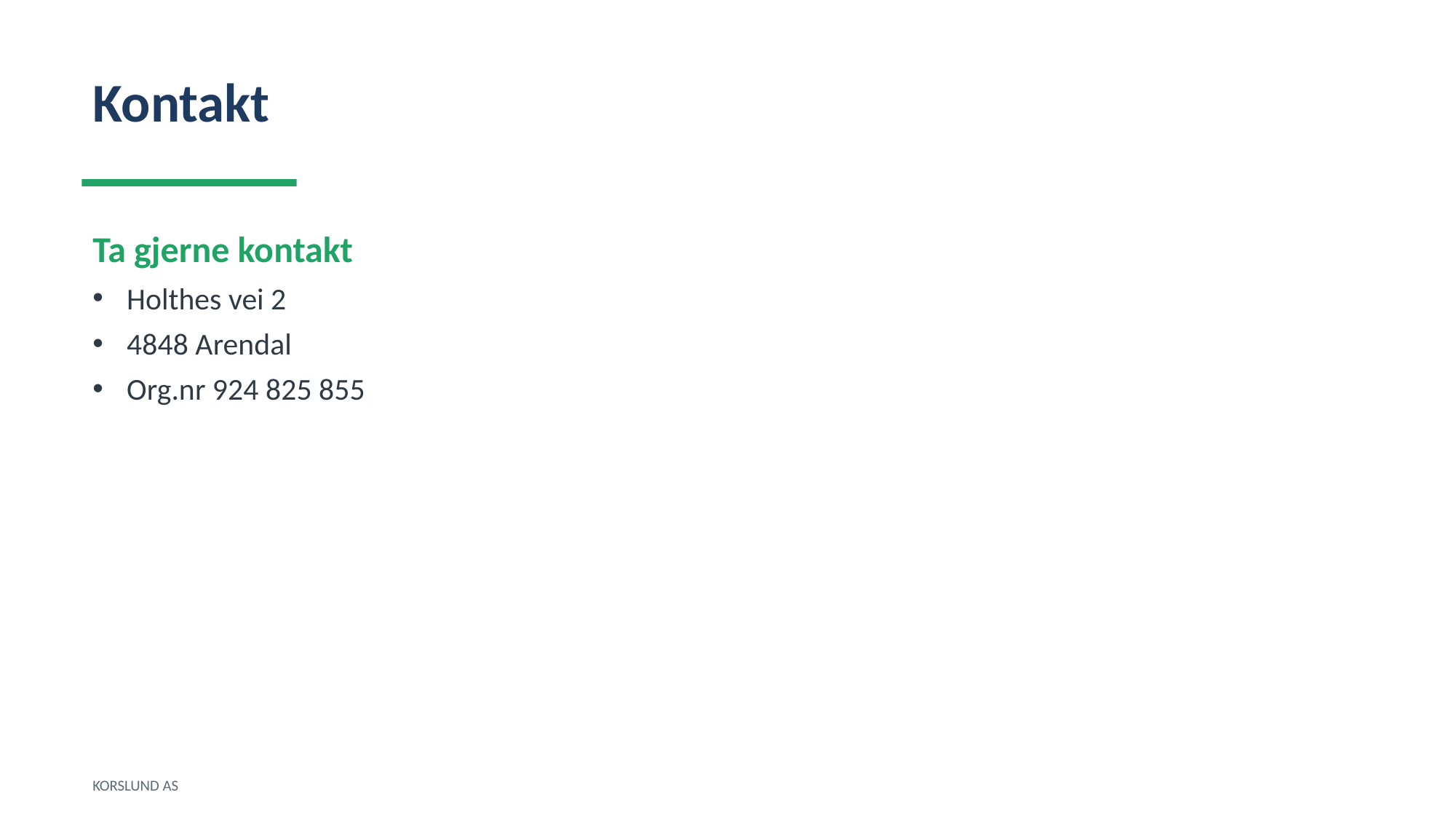

Kontakt

Ta gjerne kontakt
Holthes vei 2
4848 Arendal
Org.nr 924 825 855
KORSLUND AS